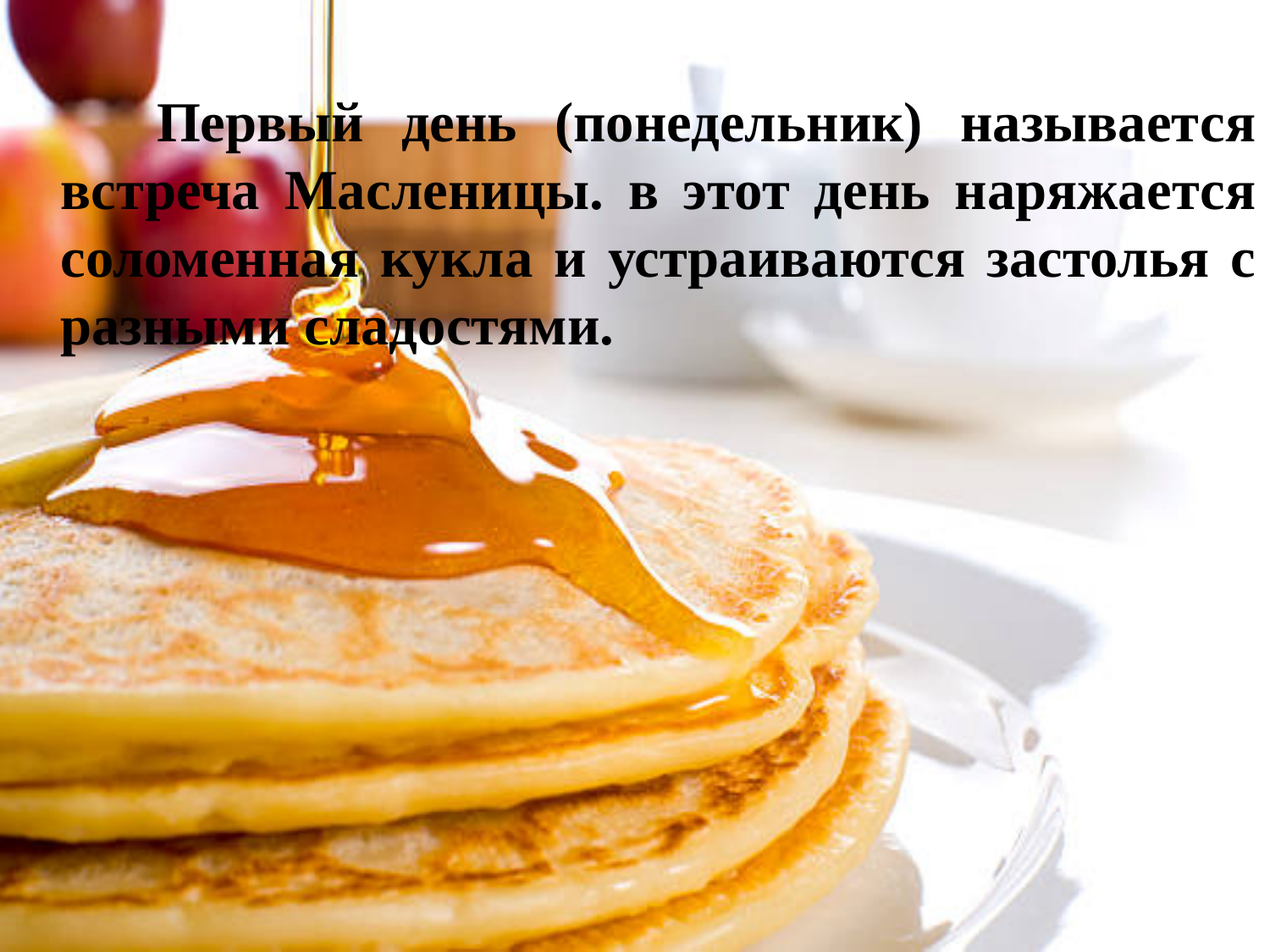

Первый день (понедельник) называется встреча Масленицы. в этот день наряжается соломенная кукла и устраиваются застолья с разными сладостями.
#